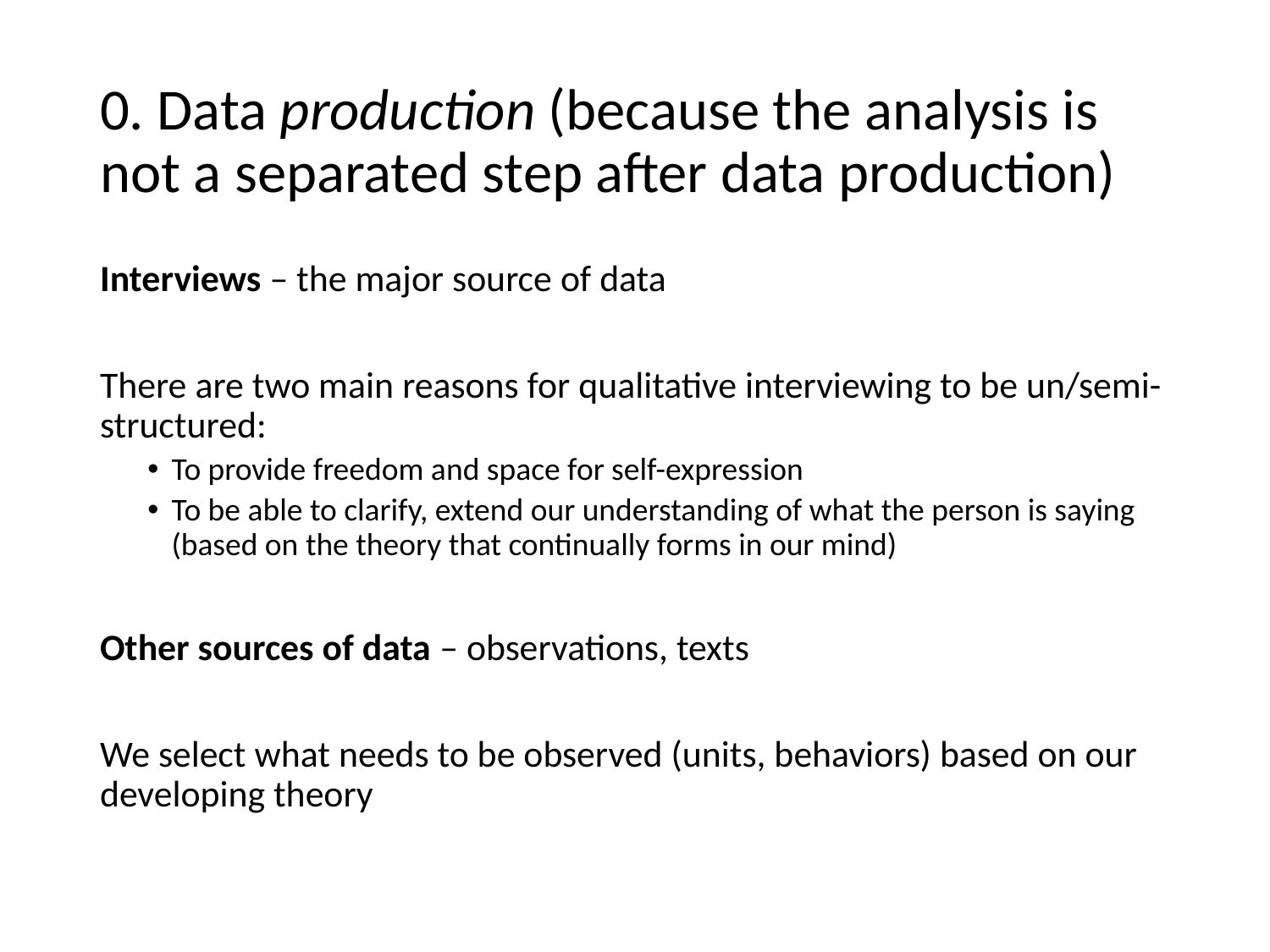

# 0. Data production (because the analysis is not a separated step after data production)
Interviews – the major source of data

There are two main reasons for qualitative interviewing to be un/semi-structured:
To provide freedom and space for self-expression
To be able to clarify, extend our understanding of what the person is saying (based on the theory that continually forms in our mind)

Other sources of data – observations, texts

We select what needs to be observed (units, behaviors) based on our developing theory